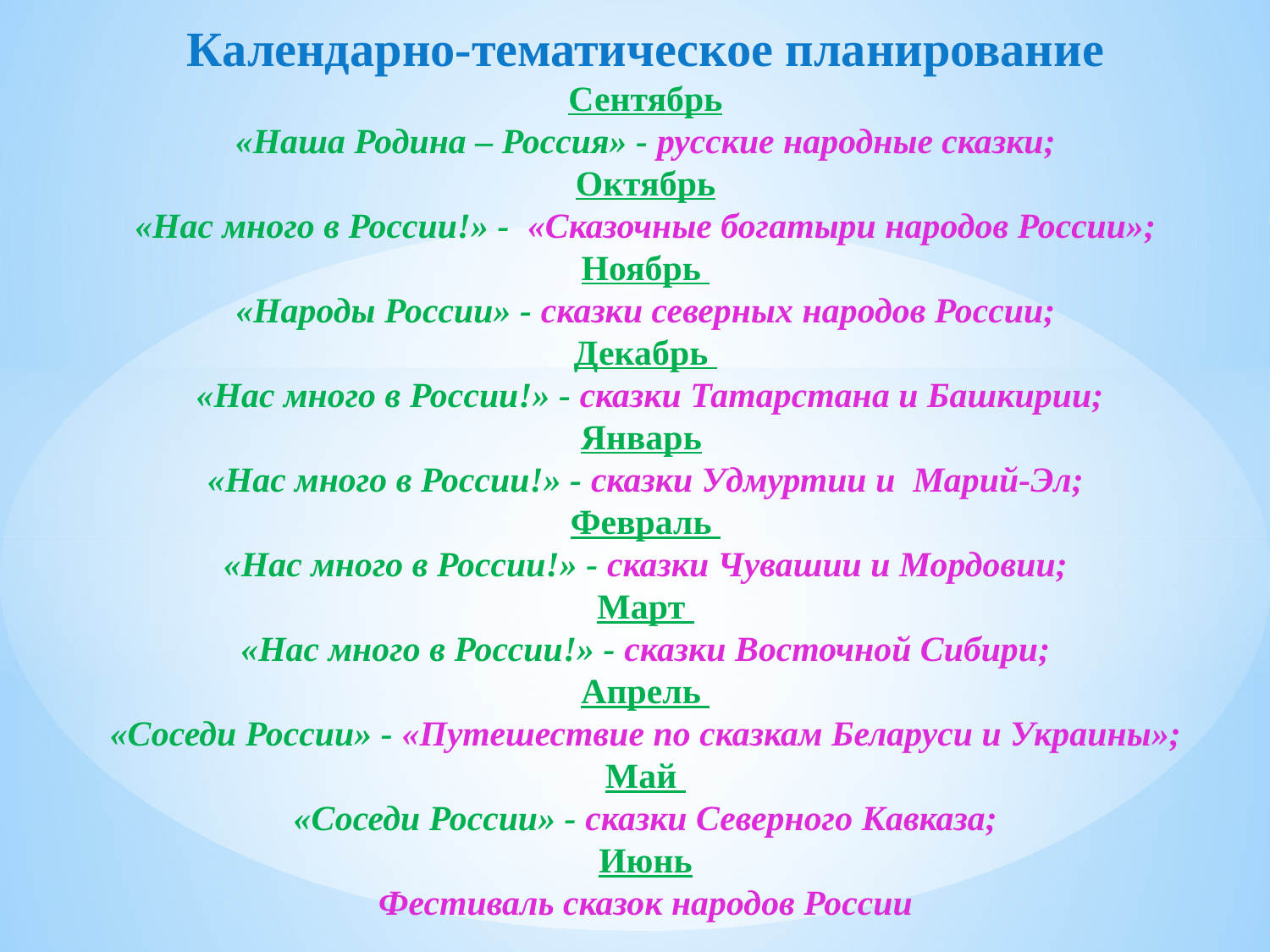

Календарно-тематическое планирование
Сентябрь
«Наша Родина – Россия» - русские народные сказки;
Октябрь
«Нас много в России!» -  «Сказочные богатыри народов России»;
Ноябрь
«Народы России» - сказки северных народов России;
Декабрь
 «Нас много в России!» - сказки Татарстана и Башкирии;
Январь
«Нас много в России!» - сказки Удмуртии и  Марий-Эл;
Февраль
«Нас много в России!» - сказки Чувашии и Мордовии;
Март
«Нас много в России!» - сказки Восточной Сибири;
Апрель
«Соседи России» - «Путешествие по сказкам Беларуси и Украины»;
Май
«Соседи России» - сказки Северного Кавказа;
Июнь
Фестиваль сказок народов России